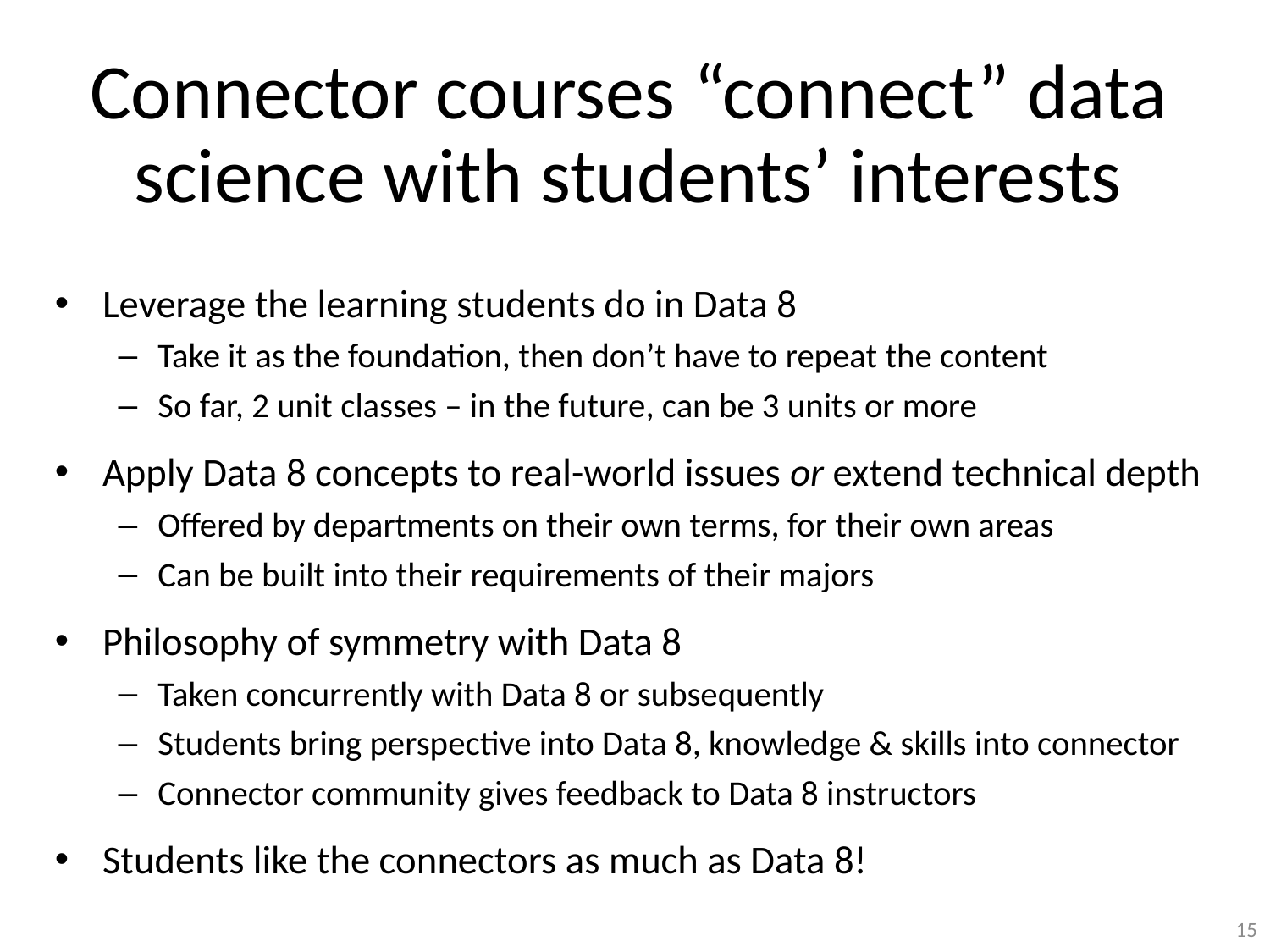

# Connector courses “connect” data science with students’ interests
Leverage the learning students do in Data 8
Take it as the foundation, then don’t have to repeat the content
So far, 2 unit classes – in the future, can be 3 units or more
Apply Data 8 concepts to real-world issues or extend technical depth
Offered by departments on their own terms, for their own areas
Can be built into their requirements of their majors
Philosophy of symmetry with Data 8
Taken concurrently with Data 8 or subsequently
Students bring perspective into Data 8, knowledge & skills into connector
Connector community gives feedback to Data 8 instructors
Students like the connectors as much as Data 8!
15